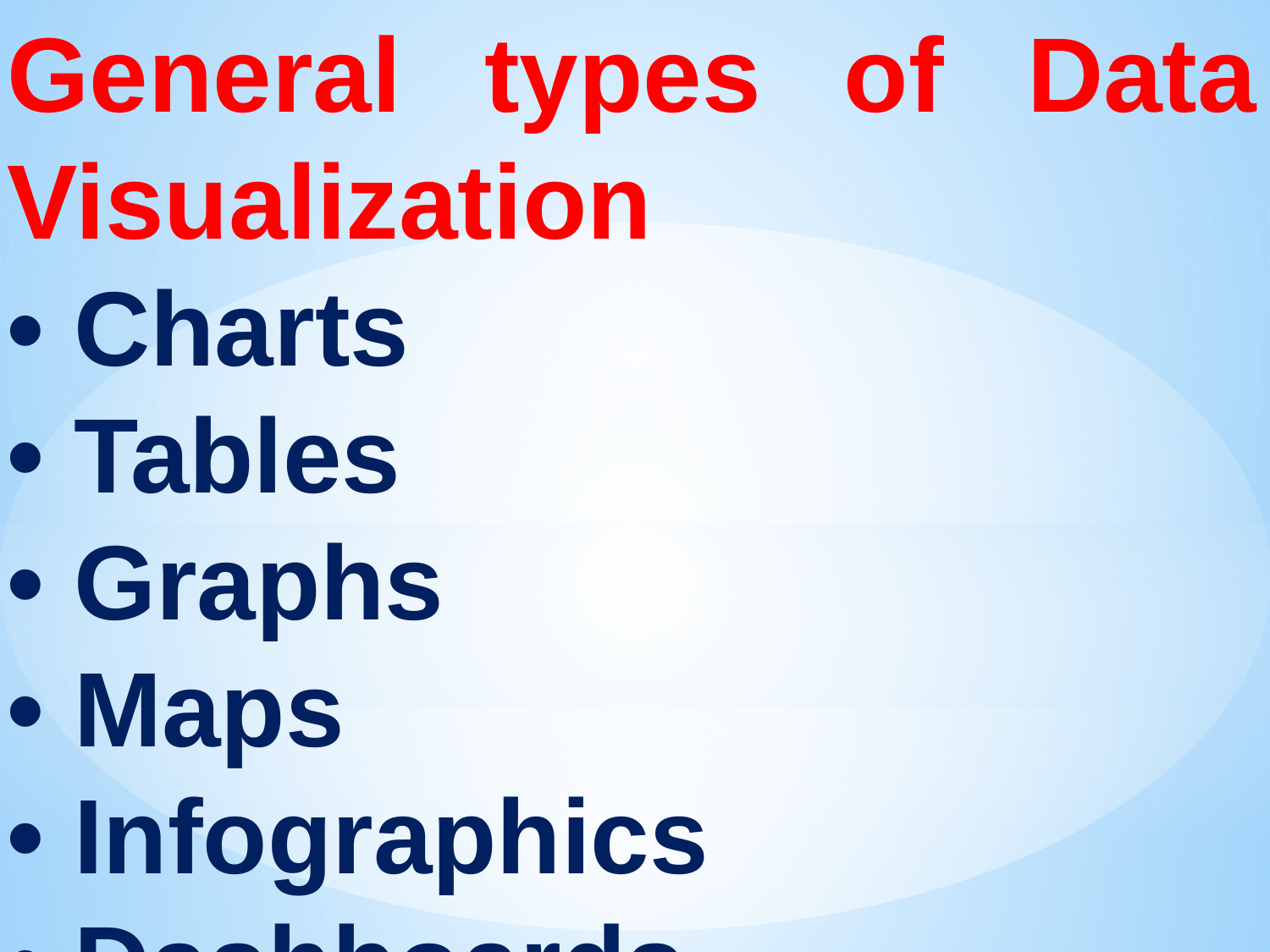

General types of Data Visualization
• Charts
• Tables
• Graphs
• Maps
• Infographics
• Dashboards